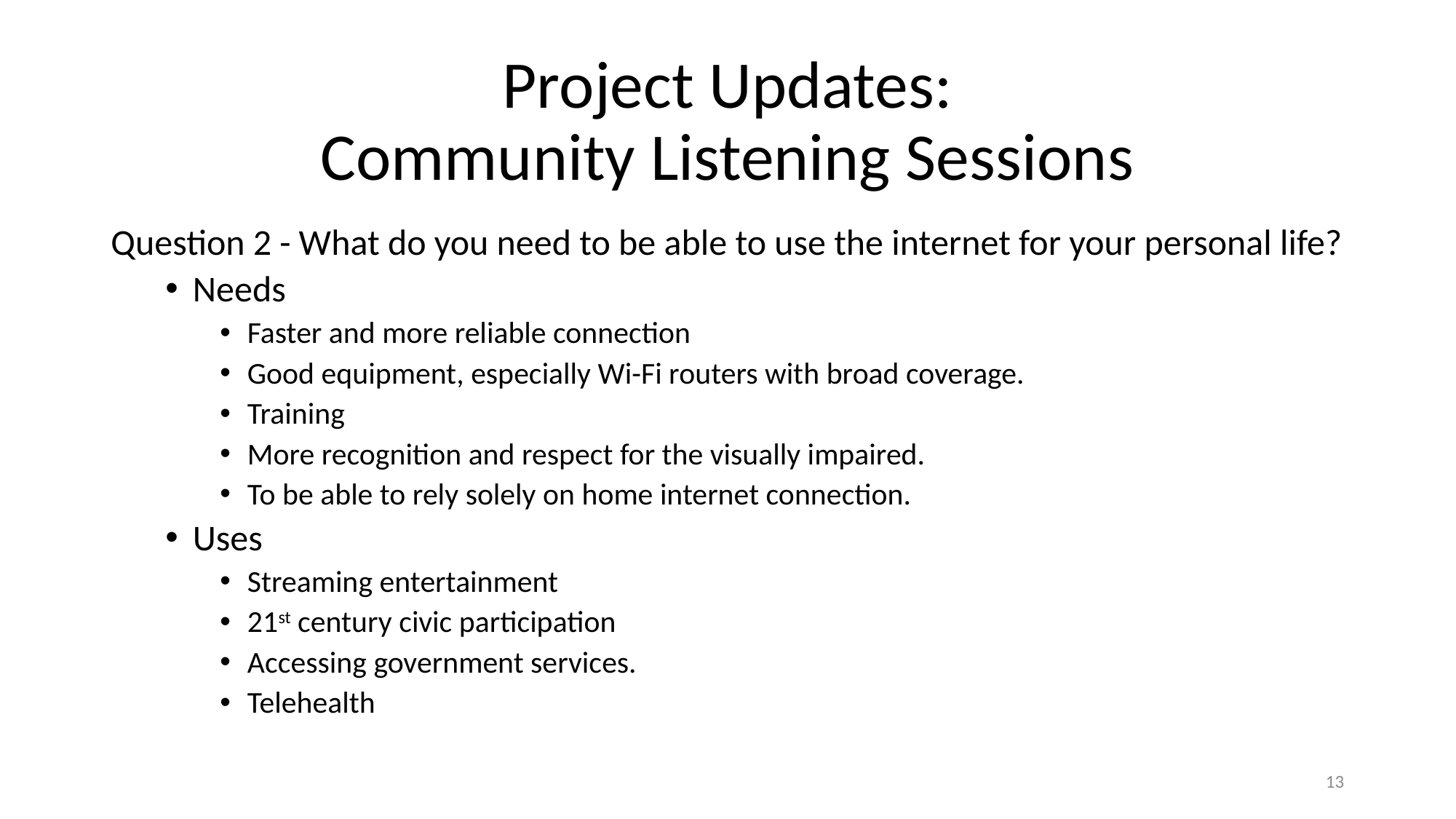

# Project Updates: Community Listening Sessions
Question 2 - What do you need to be able to use the internet for your personal life?
Needs
Faster and more reliable connection
Good equipment, especially Wi-Fi routers with broad coverage.
Training
More recognition and respect for the visually impaired.
To be able to rely solely on home internet connection.
Uses
Streaming entertainment
21st century civic participation
Accessing government services.
Telehealth

13